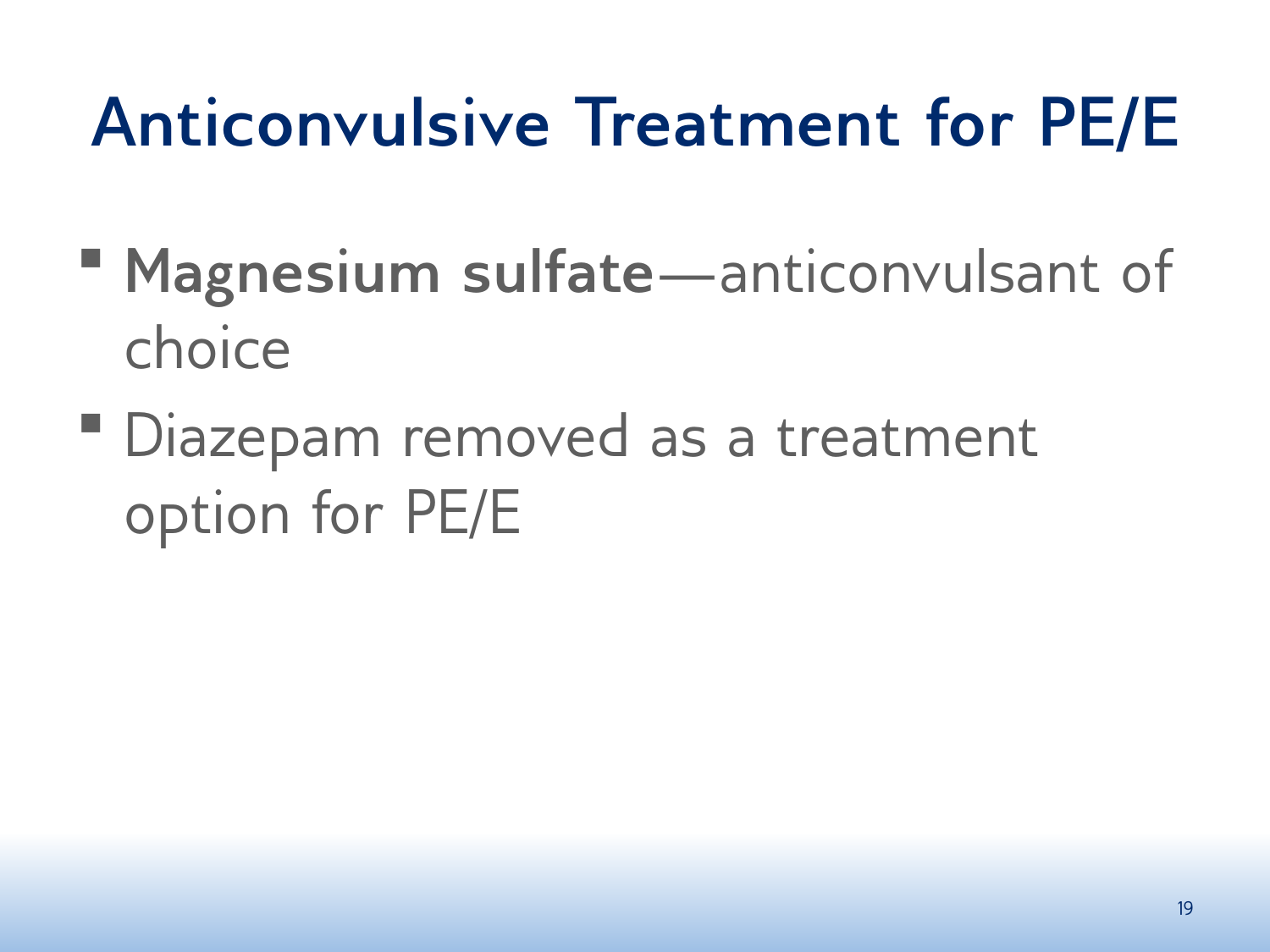

# Anticonvulsive Treatment for PE/E
Magnesium sulfate—anticonvulsant of choice
Diazepam removed as a treatment option for PE/E

19